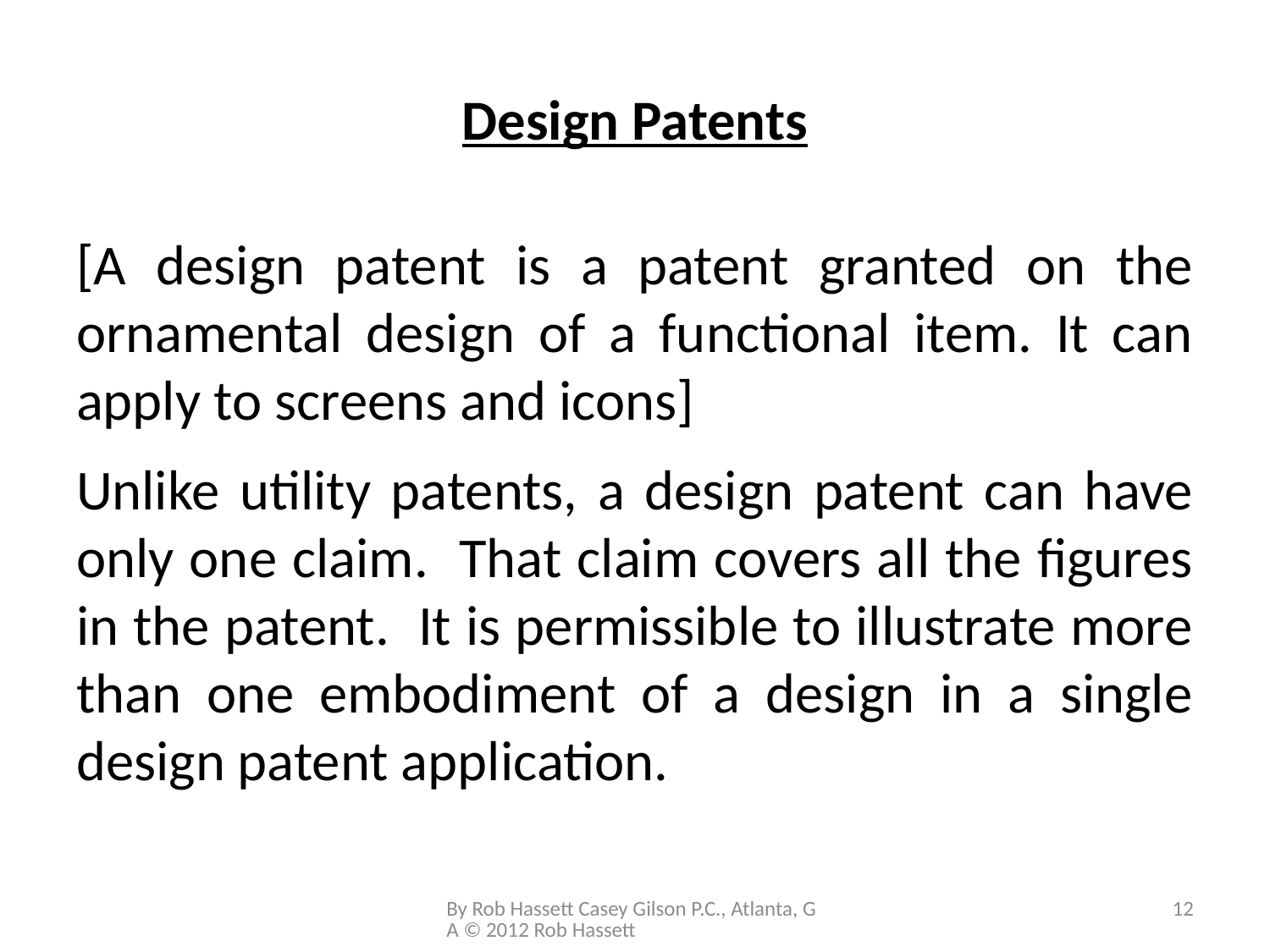

# Design Patents
[A design patent is a patent granted on the ornamental design of a functional item. It can apply to screens and icons]
Unlike utility patents, a design patent can have only one claim.  That claim covers all the figures in the patent.  It is permissible to illustrate more than one embodiment of a design in a single design patent application.
By Rob Hassett Casey Gilson P.C., Atlanta, GA © 2012 Rob Hassett
12